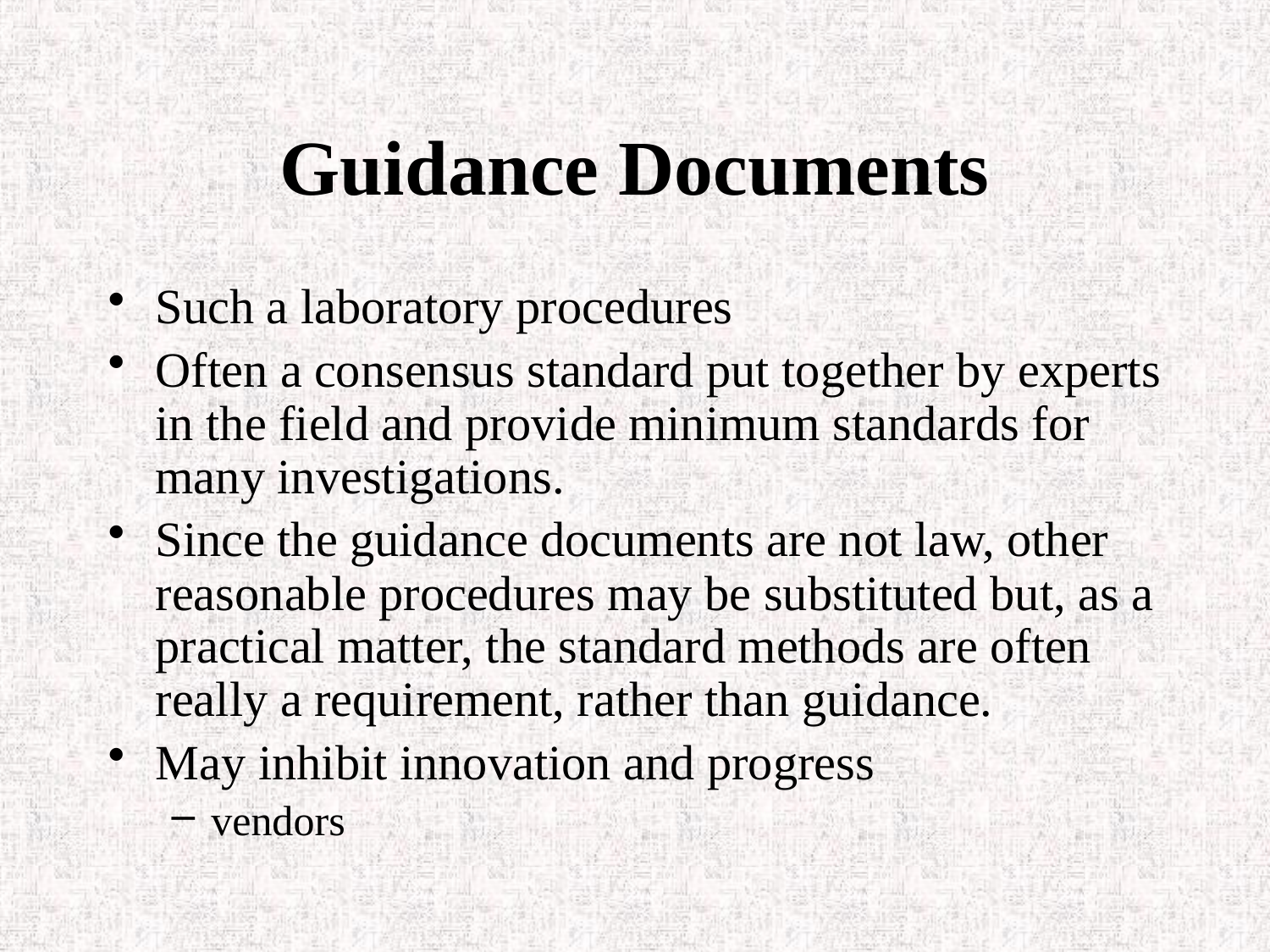

# Guidance Documents
Such a laboratory procedures
Often a consensus standard put together by experts in the field and provide minimum standards for many investigations.
Since the guidance documents are not law, other reasonable procedures may be substituted but, as a practical matter, the standard methods are often really a requirement, rather than guidance.
May inhibit innovation and progress
vendors